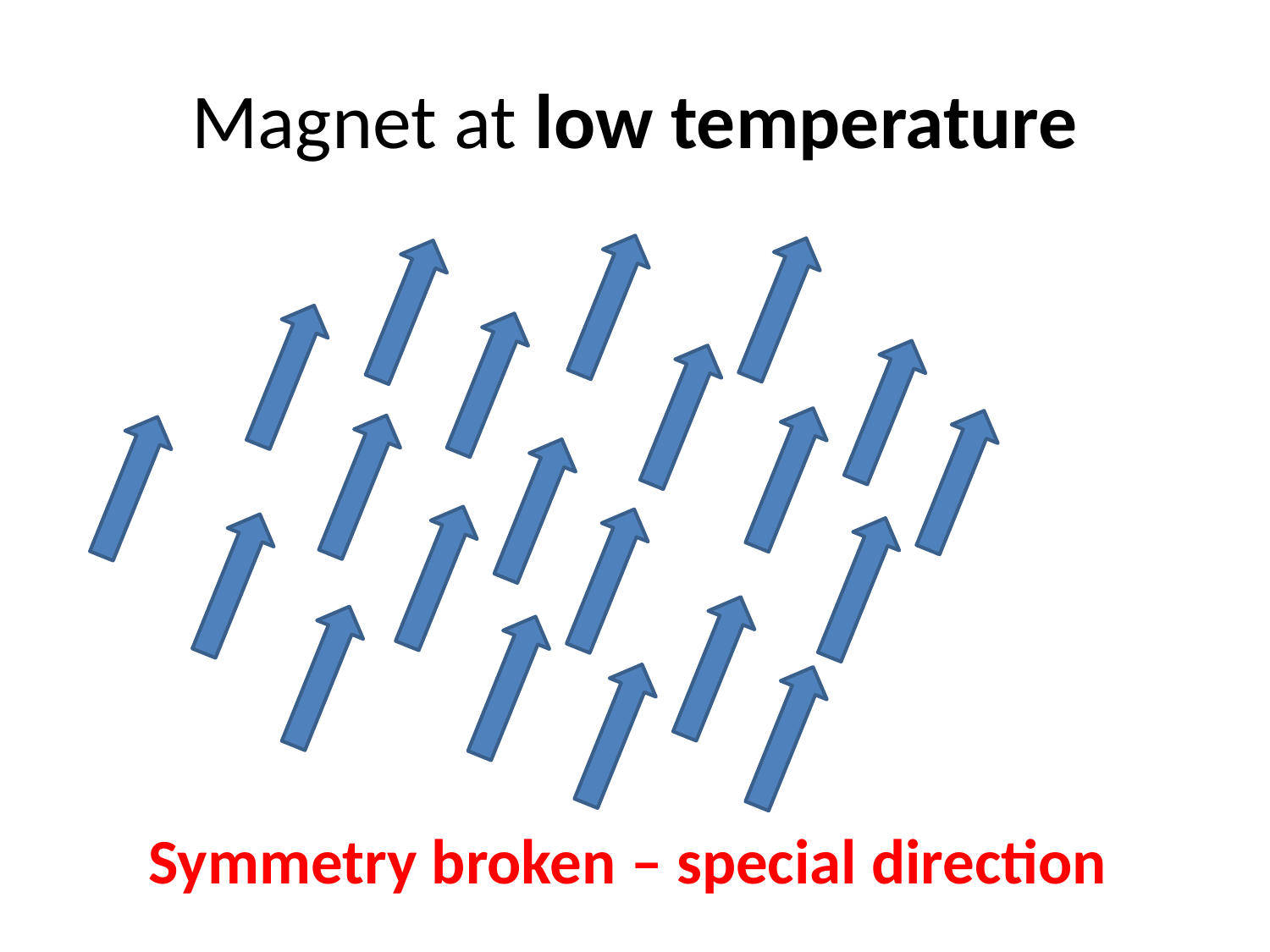

# Magnet at low temperature

Symmetry broken – special direction